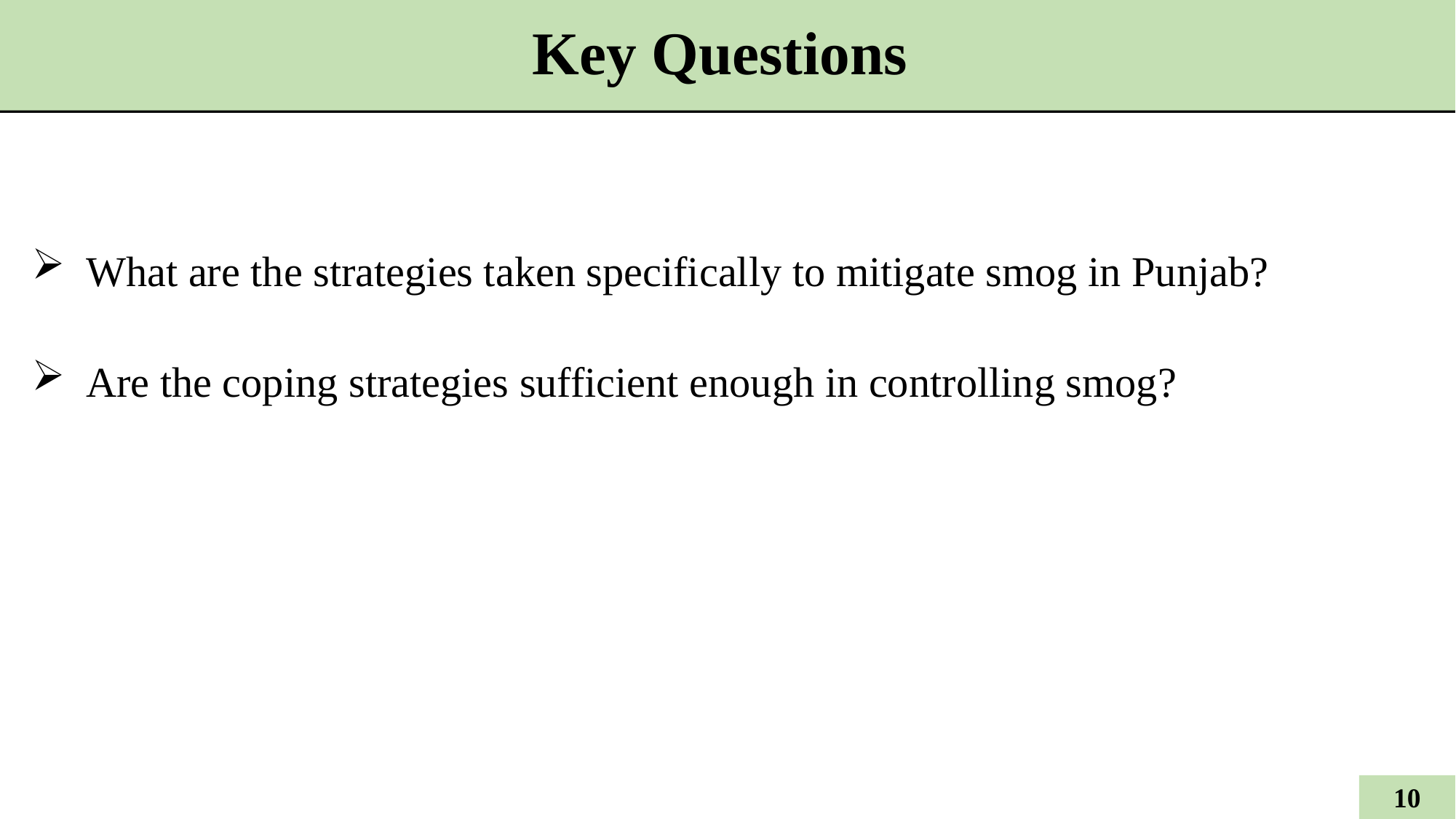

# Key Questions

What are the strategies taken specifically to mitigate smog in Punjab?
Are the coping strategies sufficient enough in controlling smog?

10